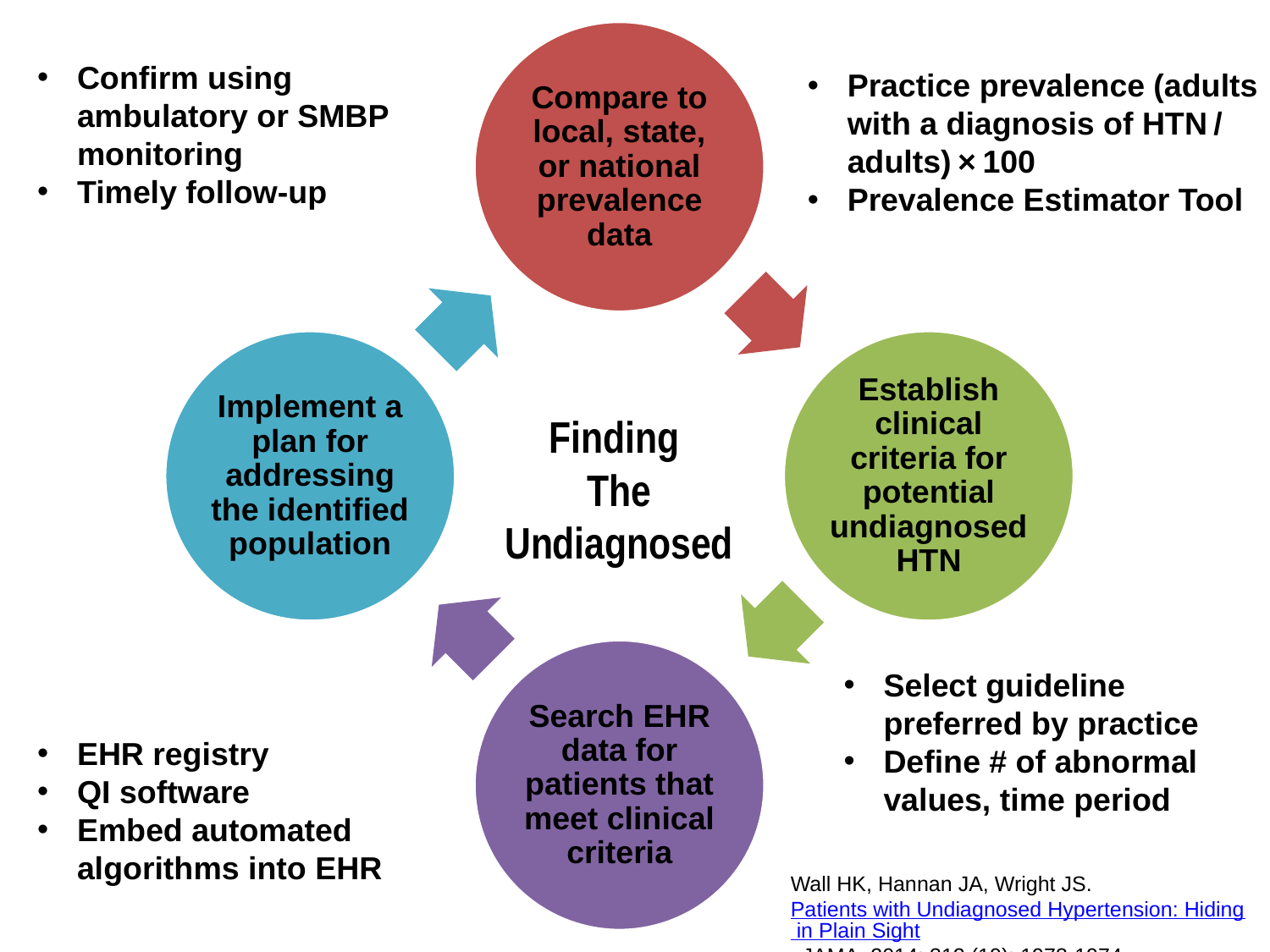

Compare to local, state, or national prevalence data

Establish clinical criteria for potential undiagnosed HTN

Search EHR data for patients that meet clinical criteria

Implement a plan for addressing the identified population

Confirm using ambulatory or SMBP monitoring
Timely follow-up
Practice prevalence (adults with a diagnosis of HTN / adults) × 100
Prevalence Estimator Tool
Finding
The Undiagnosed
Select guideline preferred by practice
Define # of abnormal values, time period
EHR registry
QI software
Embed automated algorithms into EHR

Wall HK, Hannan JA, Wright JS. Patients with Undiagnosed Hypertension: Hiding in Plain Sight. JAMA. 2014; 312 (19); 1973-1974